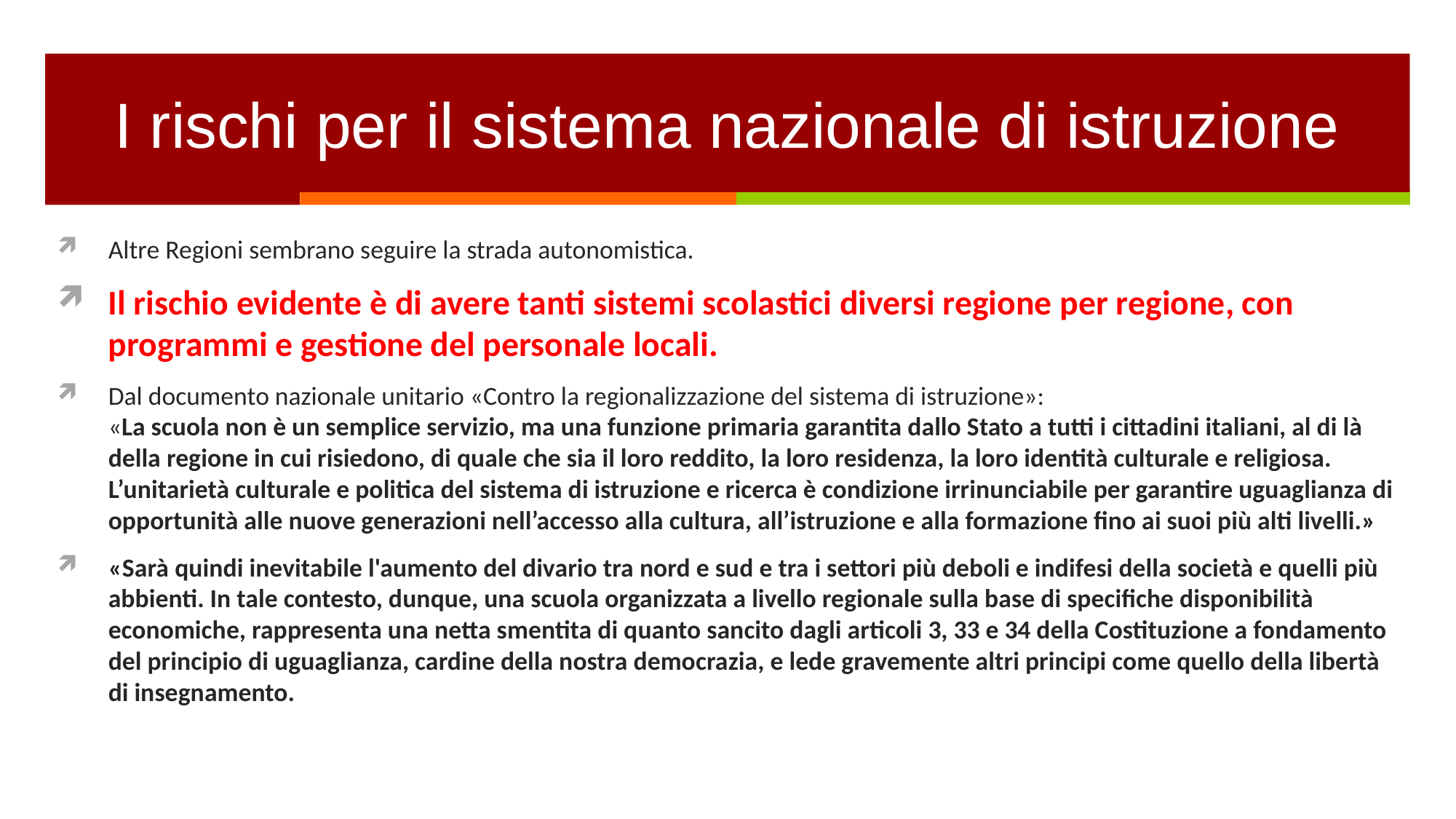

# I rischi per il sistema nazionale di istruzione
Altre Regioni sembrano seguire la strada autonomistica.
Il rischio evidente è di avere tanti sistemi scolastici diversi regione per regione, con programmi e gestione del personale locali.
Dal documento nazionale unitario «Contro la regionalizzazione del sistema di istruzione»:
«La scuola non è un semplice servizio, ma una funzione primaria garantita dallo Stato a tutti i cittadini italiani, al di là della regione in cui risiedono, di quale che sia il loro reddito, la loro residenza, la loro identità culturale e religiosa.
L’unitarietà culturale e politica del sistema di istruzione e ricerca è condizione irrinunciabile per garantire uguaglianza di opportunità alle nuove generazioni nell’accesso alla cultura, all’istruzione e alla formazione fino ai suoi più alti livelli.»
«Sarà quindi inevitabile l'aumento del divario tra nord e sud e tra i settori più deboli e indifesi della società e quelli più abbienti. In tale contesto, dunque, una scuola organizzata a livello regionale sulla base di specifiche disponibilità economiche, rappresenta una netta smentita di quanto sancito dagli articoli 3, 33 e 34 della Costituzione a fondamento del principio di uguaglianza, cardine della nostra democrazia, e lede gravemente altri principi come quello della libertà di insegnamento.